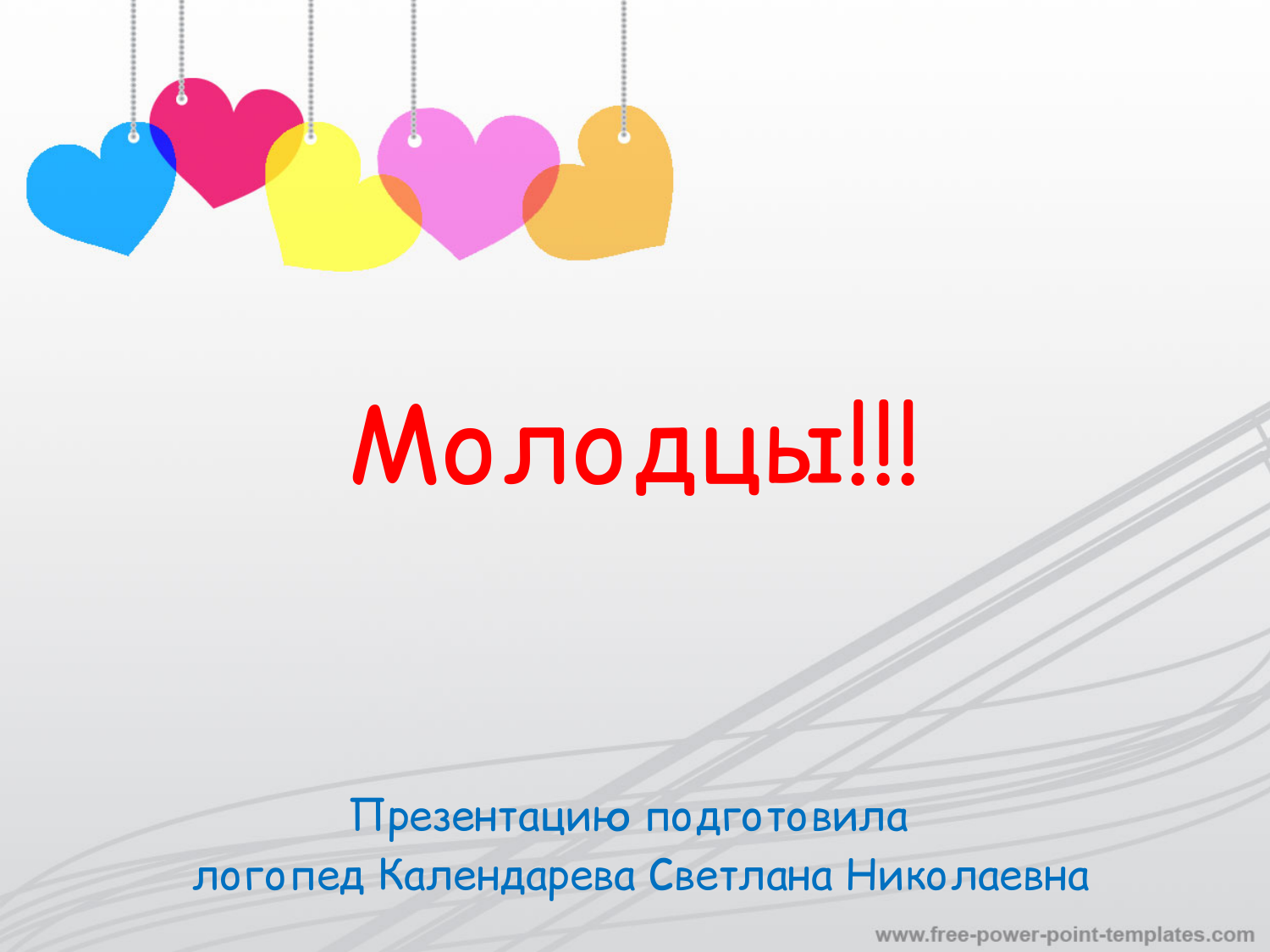

Молодцы!!!

Презентацию подготовила
 логопед Календарева Светлана Николаевна

 Светлана Сергеевна